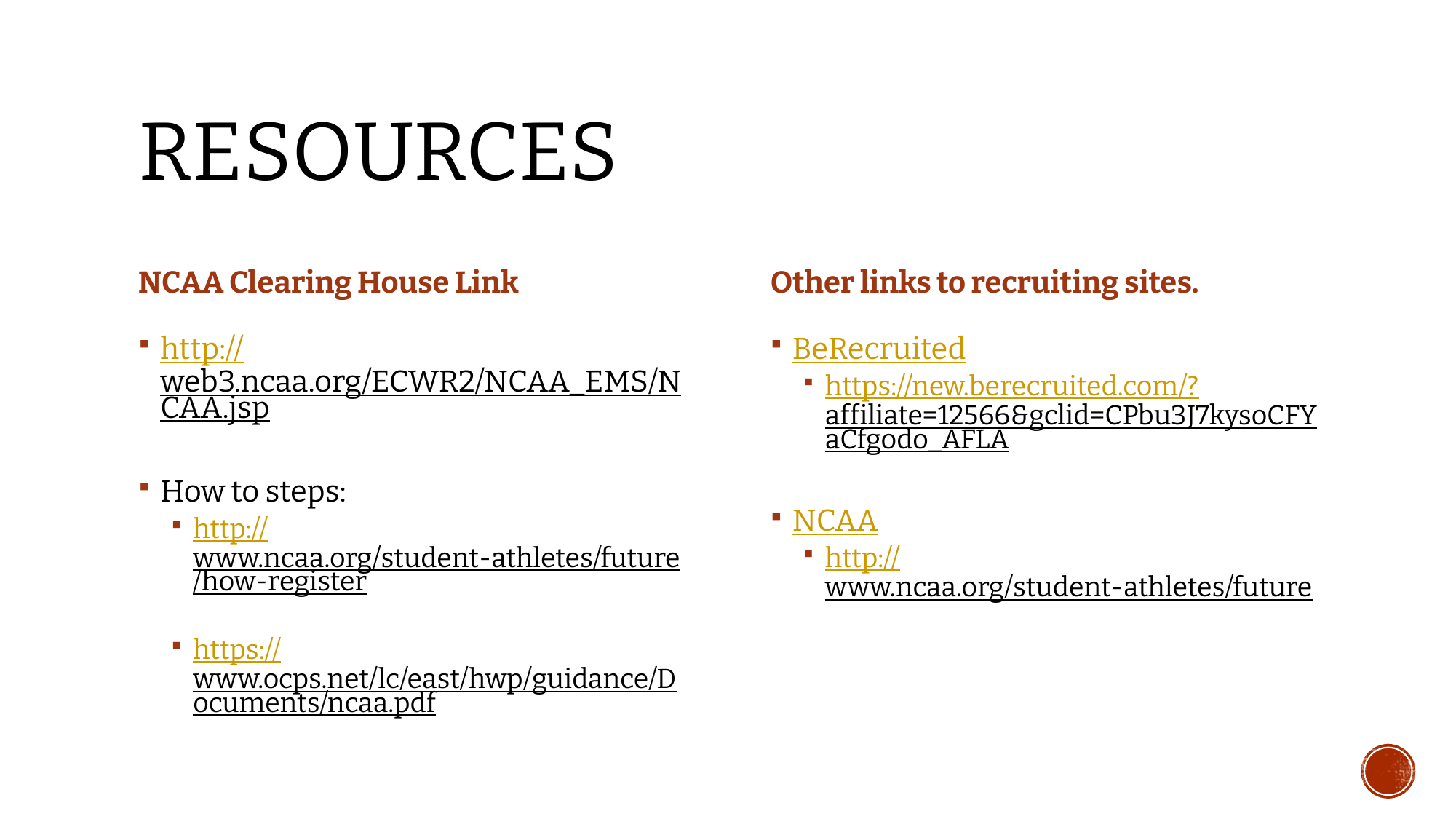

# RESOURCES
NCAA Clearing House Link
Other links to recruiting sites.
http://web3.ncaa.org/ECWR2/NCAA_EMS/NCAA.jsp
How to steps:
http://www.ncaa.org/student-athletes/future/how-register
https://www.ocps.net/lc/east/hwp/guidance/Documents/ncaa.pdf
BeRecruited
https://new.berecruited.com/?affiliate=12566&gclid=CPbu3J7kysoCFYaCfgodo_AFLA
NCAA
http://www.ncaa.org/student-athletes/future